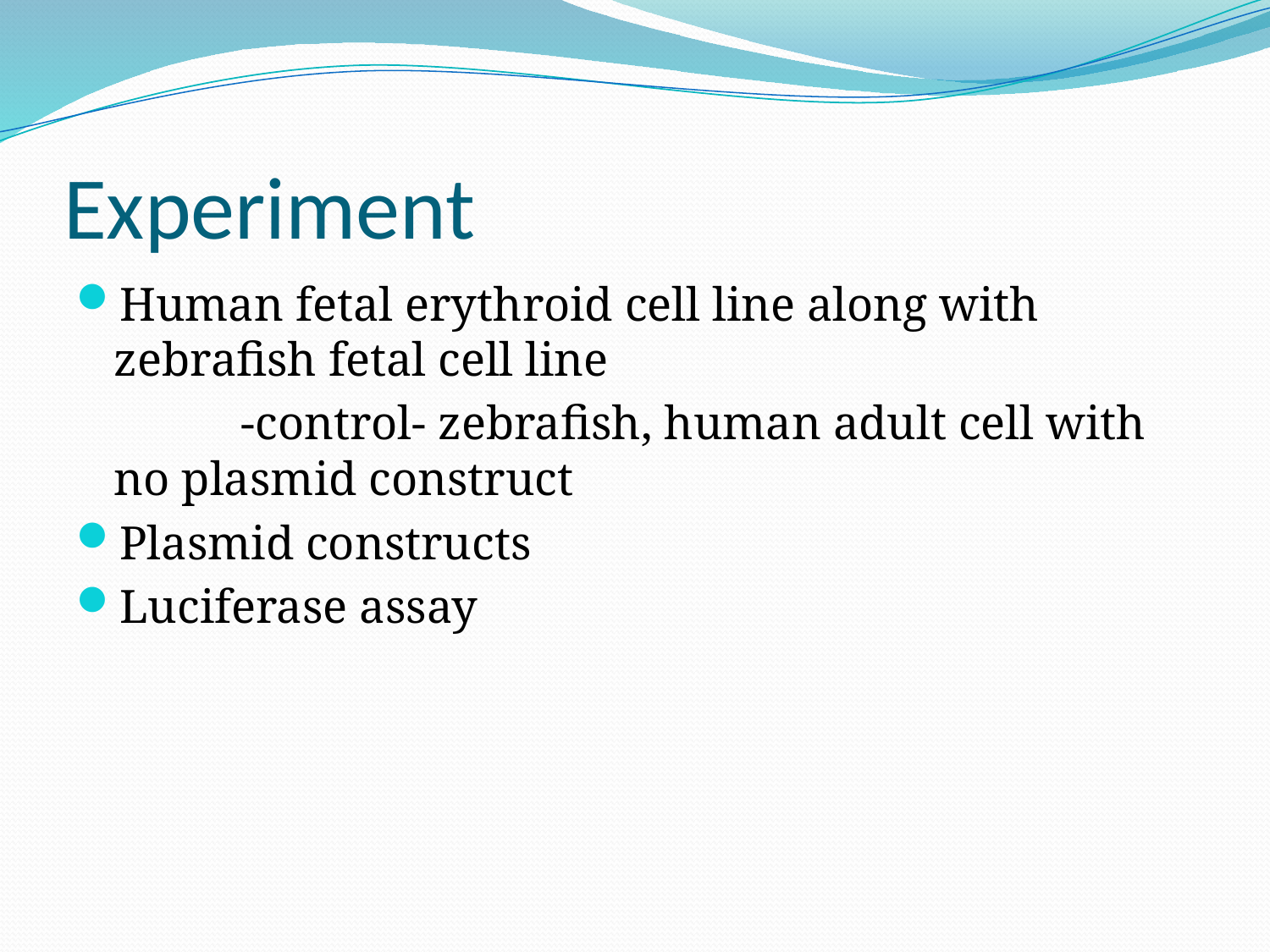

# Experiment
Human fetal erythroid cell line along with zebrafish fetal cell line
		-control- zebrafish, human adult cell with no plasmid construct
Plasmid constructs
Luciferase assay